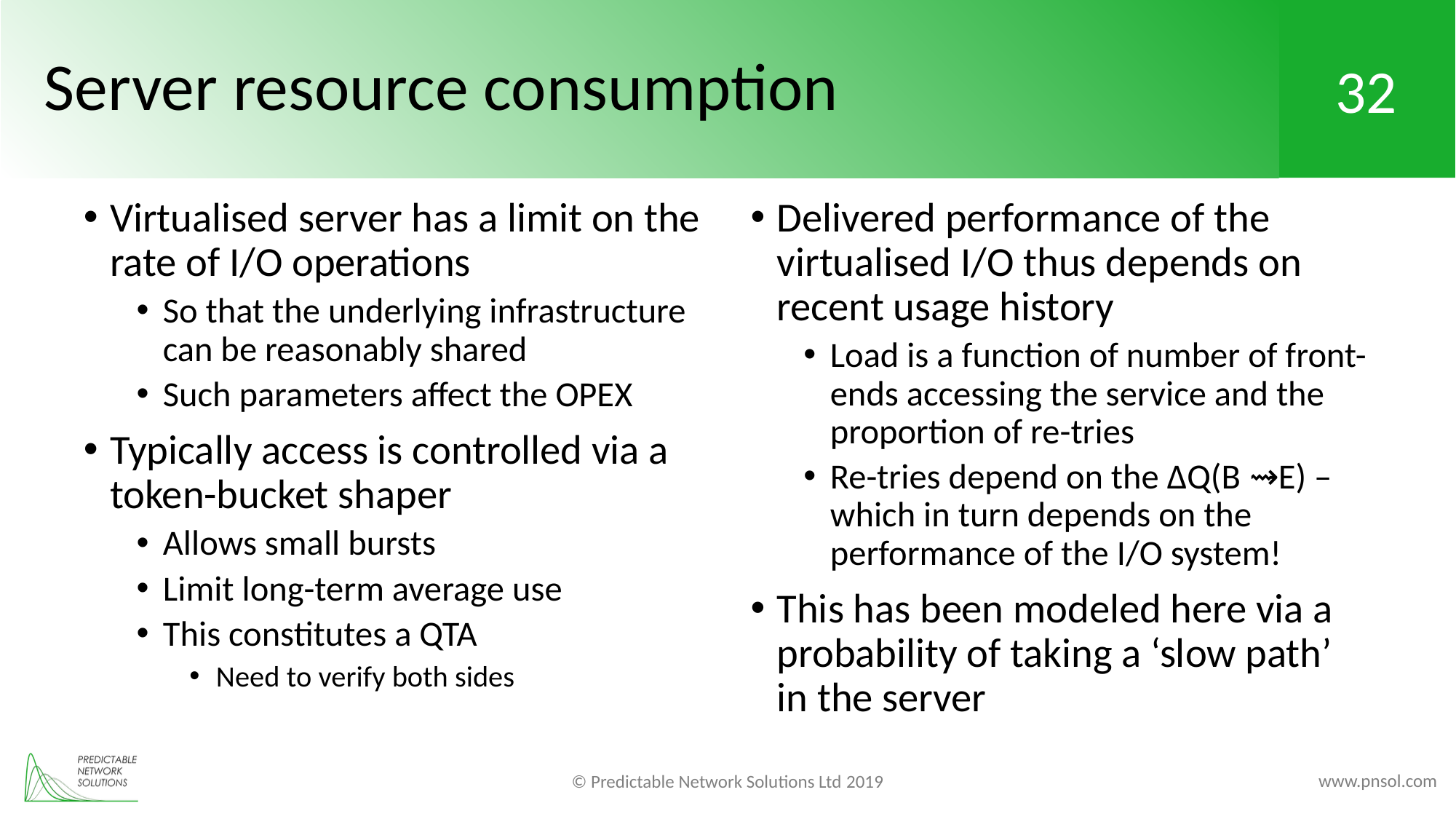

# Server resource consumption
Virtualised server has a limit on the rate of I/O operations
So that the underlying infrastructure can be reasonably shared
Such parameters affect the OPEX
Typically access is controlled via a token-bucket shaper
Allows small bursts
Limit long-term average use
This constitutes a QTA
Need to verify both sides
Delivered performance of the virtualised I/O thus depends on recent usage history
Load is a function of number of front-ends accessing the service and the proportion of re-tries
Re-tries depend on the ∆Q(B ⇝E) – which in turn depends on the performance of the I/O system!
This has been modeled here via a probability of taking a ‘slow path’ in the server